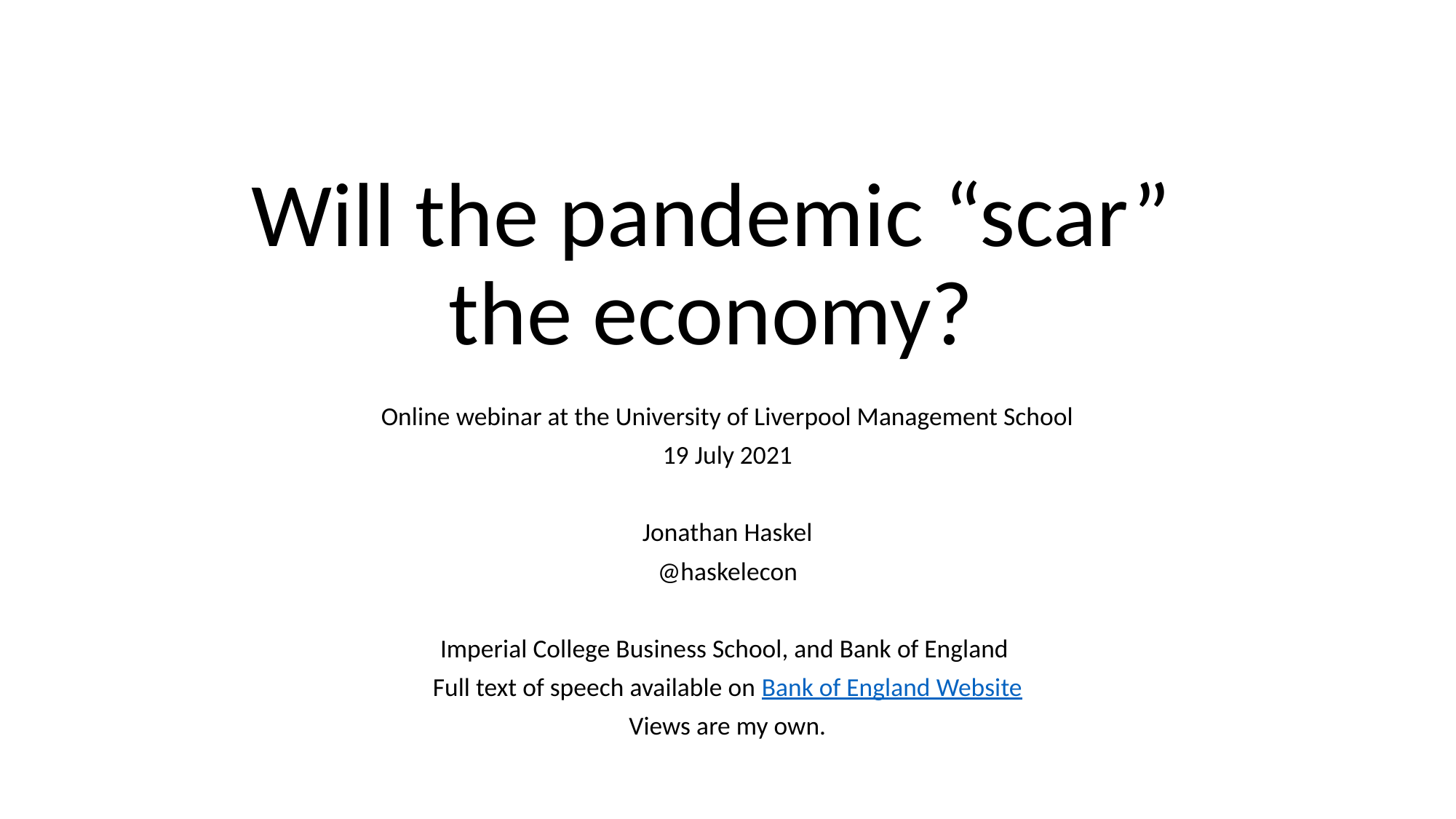

# Will the pandemic “scar” the economy?
Online webinar at the University of Liverpool Management School
19 July 2021

Jonathan Haskel
@haskelecon

Imperial College Business School, and Bank of England
Full text of speech available on Bank of England Website
Views are my own.